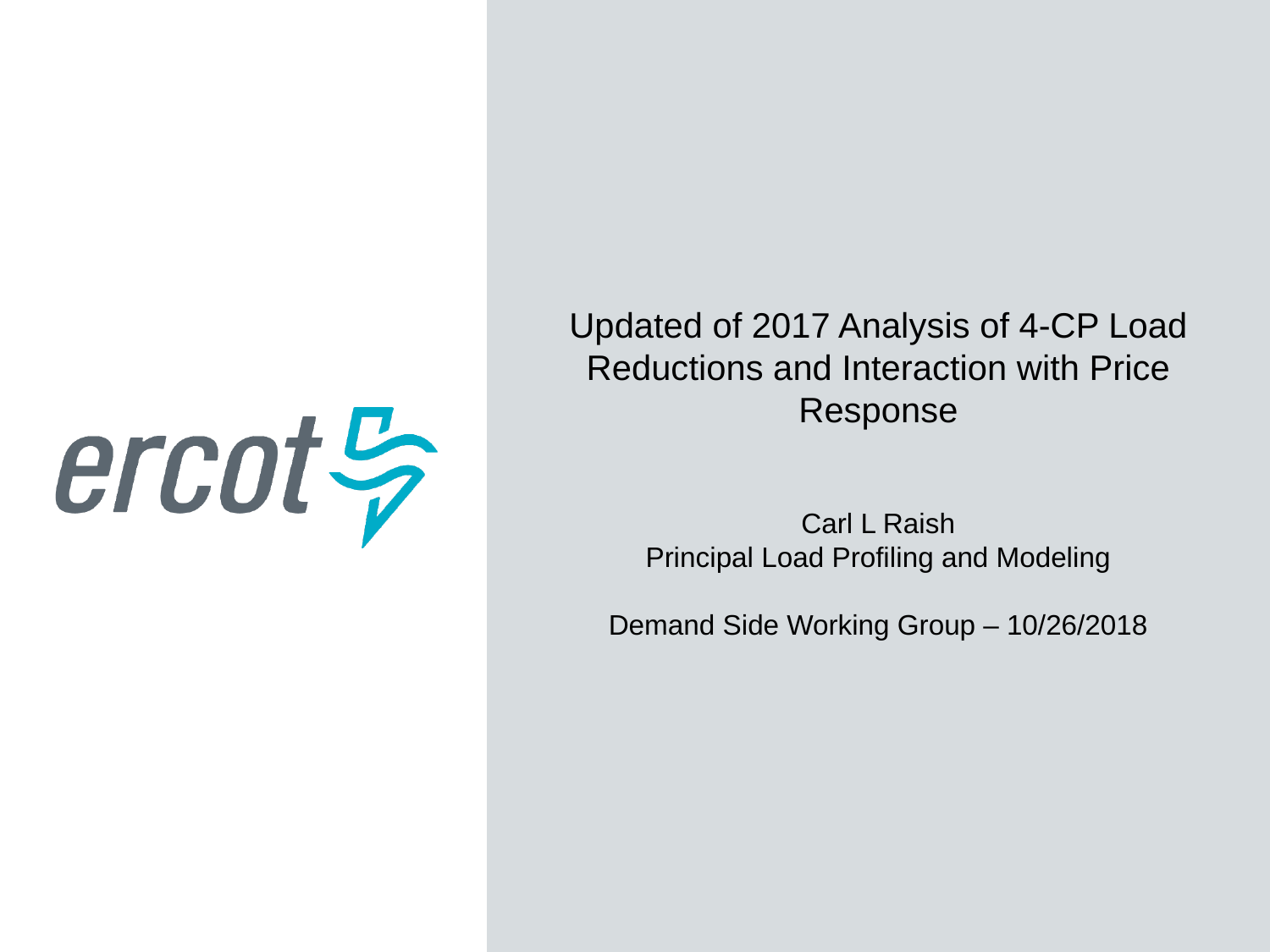

Updated of 2017 Analysis of 4-CP Load Reductions and Interaction with Price Response

Carl L Raish
Principal Load Profiling and Modeling

Demand Side Working Group – 10/26/2018